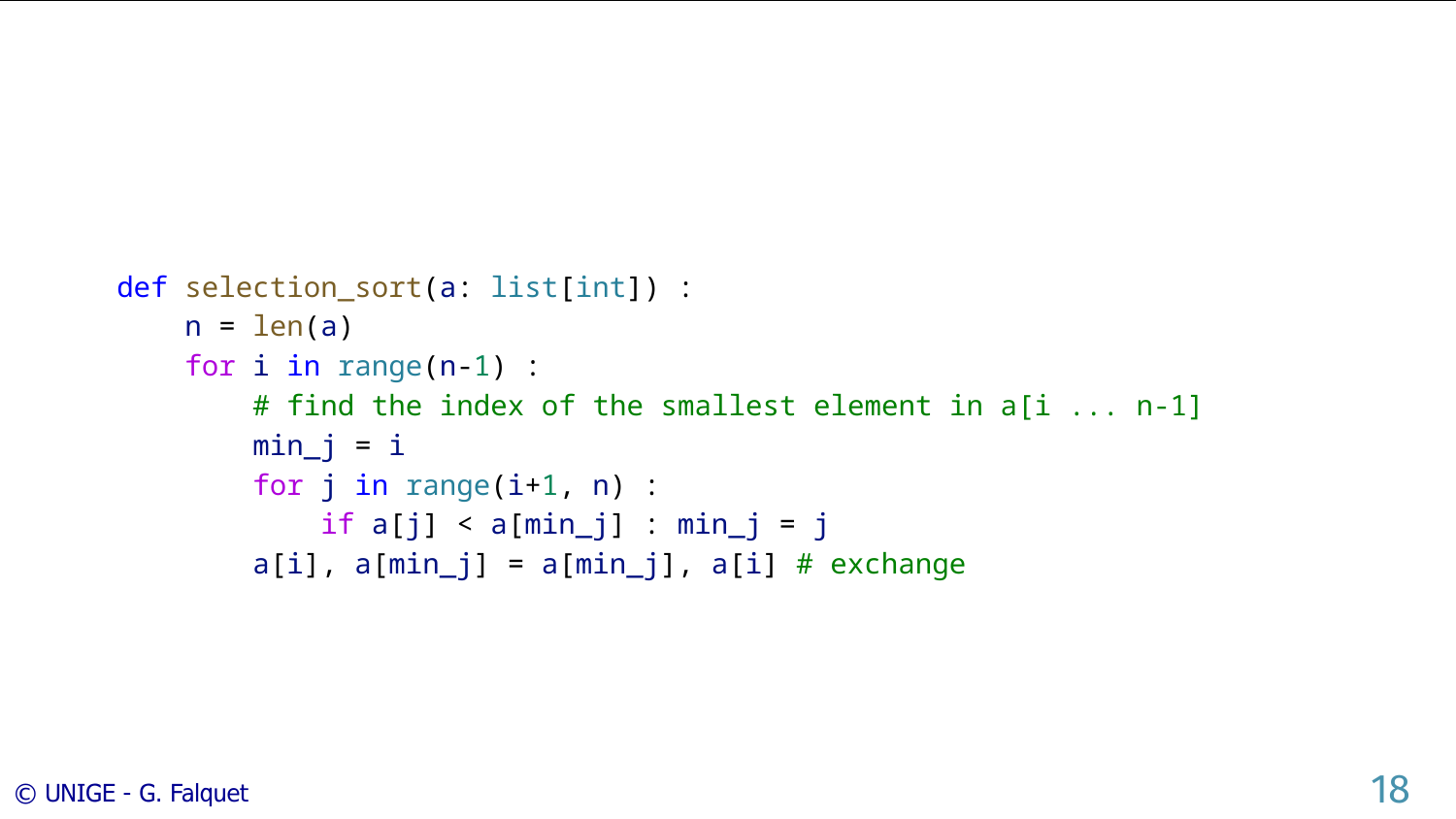

#

def selection_sort(a: list[int]) :
    n = len(a)
    for i in range(n-1) :
        # find the index of the smallest element in a[i ... n-1]
        min_j = i
        for j in range(i+1, n) :
            if a[j] < a[min_j] : min_j = j
        a[i], a[min_j] = a[min_j], a[i] # exchange

18
© UNIGE - G. Falquet